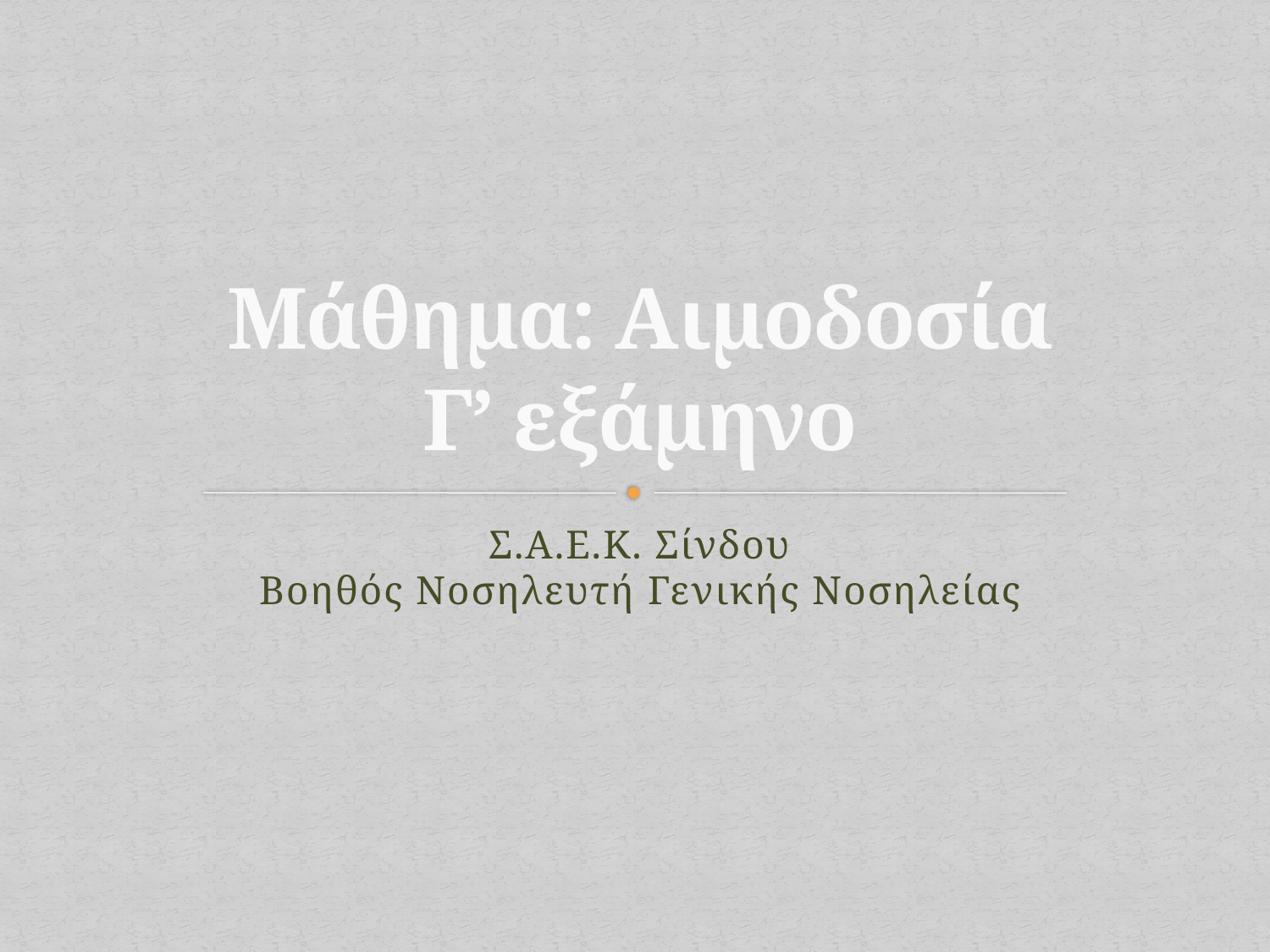

# Μάθημα: Αιμοδοσία Γ’ εξάμηνο
Σ.Α.Ε.Κ. Σίνδου
Βοηθός Νοσηλευτή Γενικής Νοσηλείας